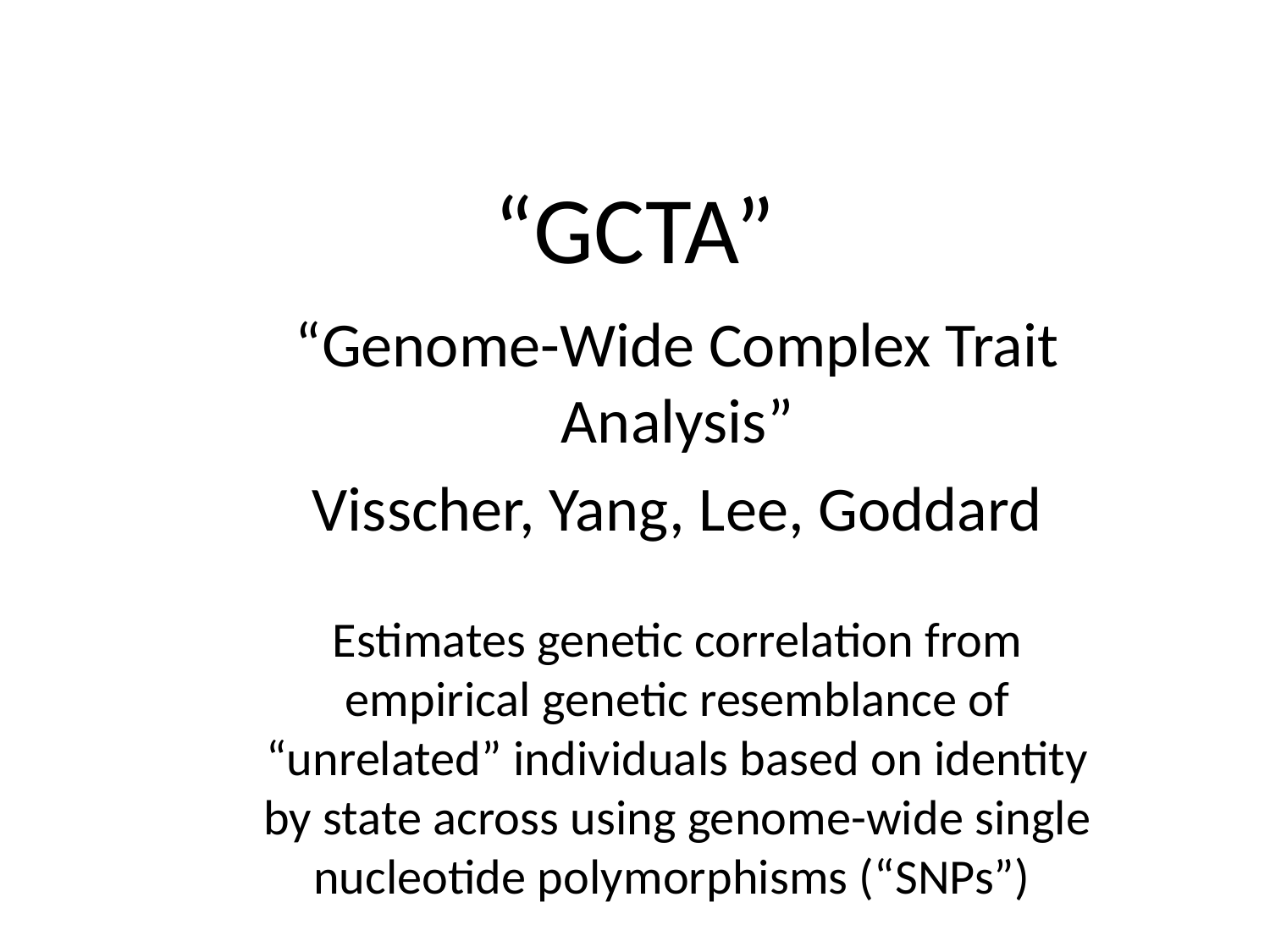

# “GCTA”
“Genome-Wide Complex Trait Analysis”
Visscher, Yang, Lee, Goddard

Estimates genetic correlation from empirical genetic resemblance of “unrelated” individuals based on identity by state across using genome-wide single nucleotide polymorphisms (“SNPs”)